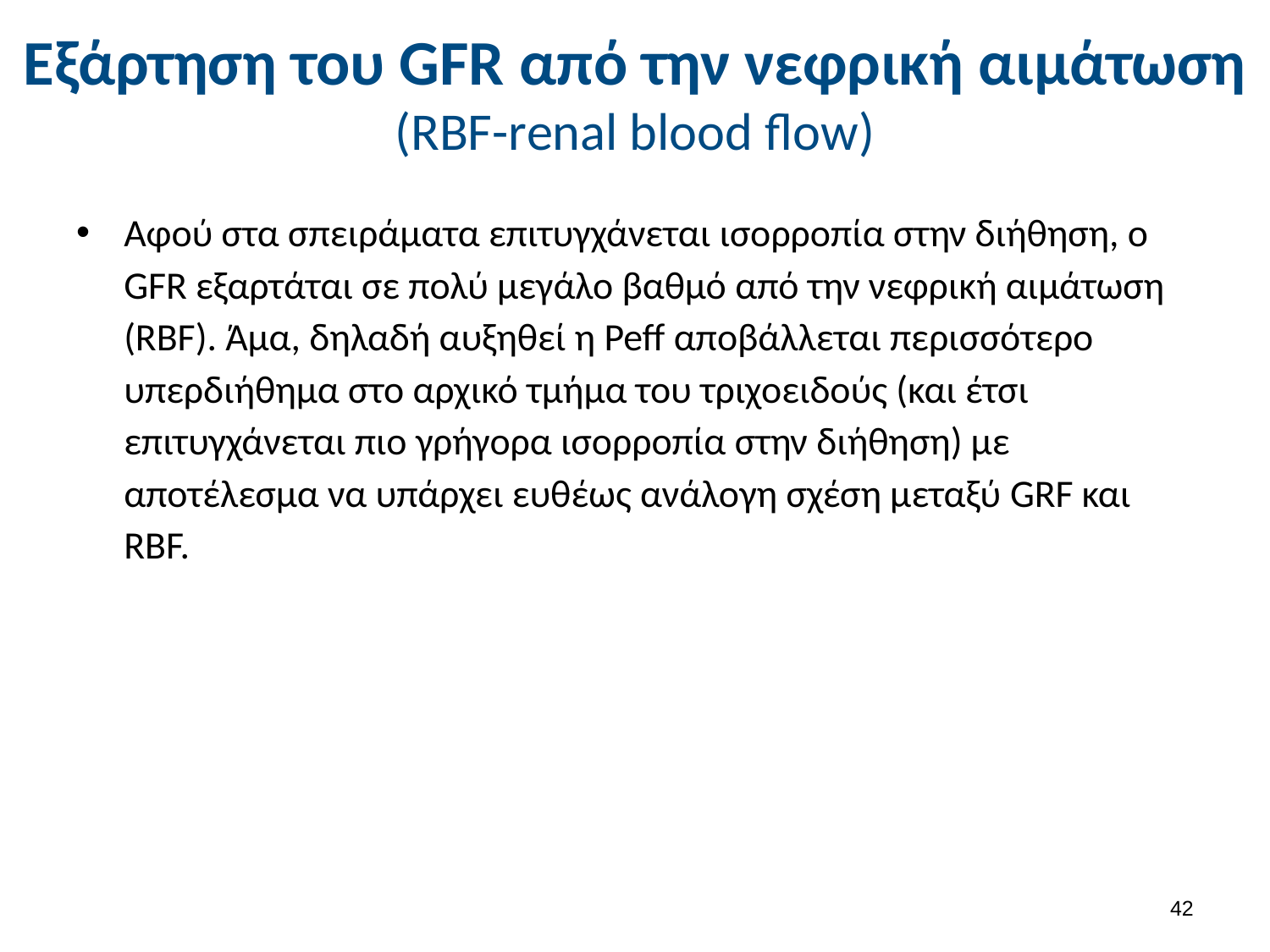

# Εξάρτηση του GFR από την νεφρική αιμάτωση (RBF-renal blood flow)
Αφού στα σπειράματα επιτυγχάνεται ισορροπία στην διήθηση, ο GFR εξαρτάται σε πολύ μεγάλο βαθμό από την νεφρική αιμάτωση (RBF). Άμα, δηλαδή αυξηθεί η Peff αποβάλλεται περισσότερο υπερδιήθημα στο αρχικό τμήμα του τριχοειδούς (και έτσι επιτυγχάνεται πιο γρήγορα ισορροπία στην διήθηση) με αποτέλεσμα να υπάρχει ευθέως ανάλογη σχέση μεταξύ GRF και RBF.
42